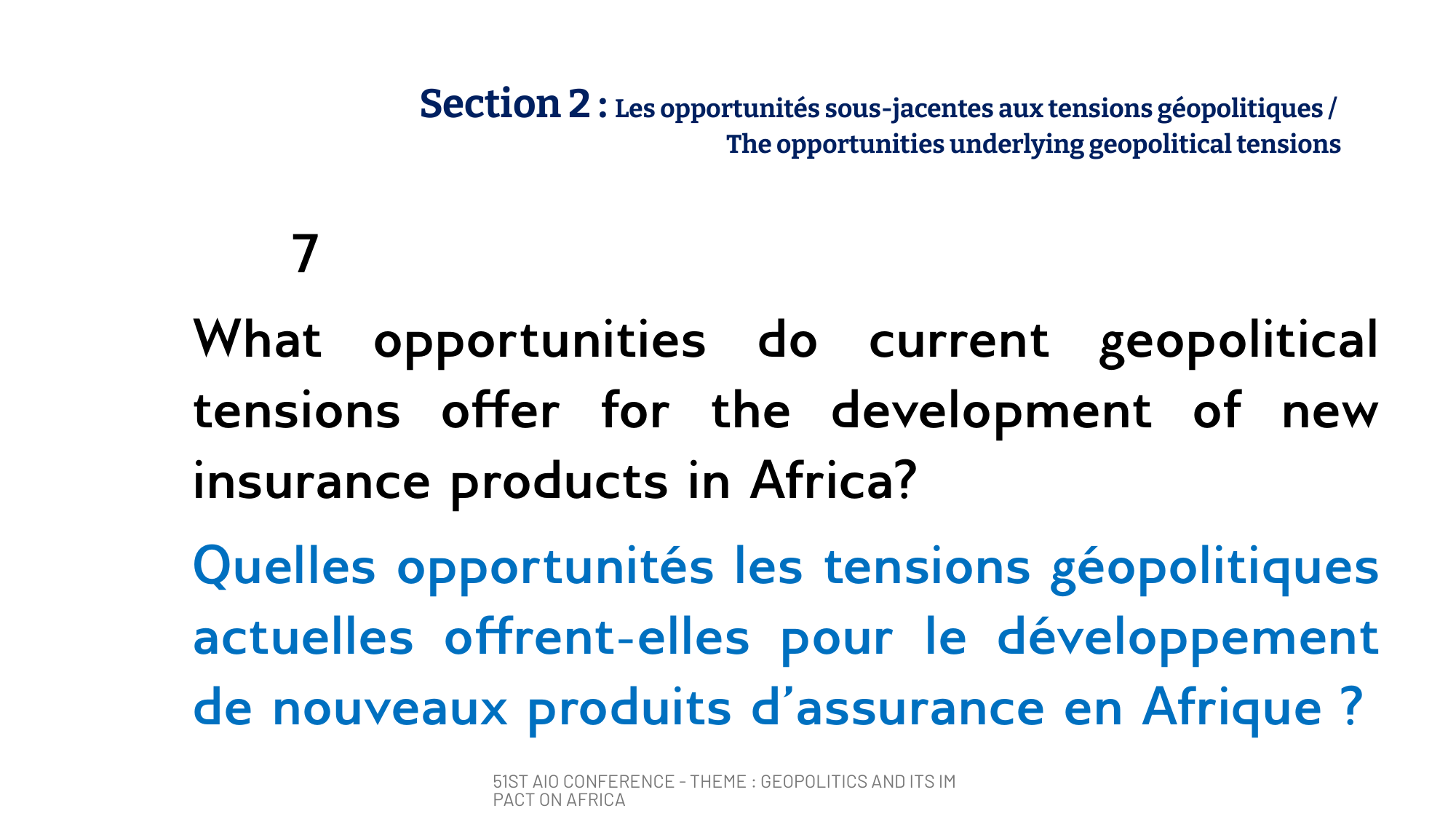

# Section 2 : Les opportunités sous-jacentes aux tensions géopolitiques / The opportunities underlying geopolitical tensions
					7
What opportunities do current geopolitical tensions offer for the development of new insurance products in Africa?
Quelles opportunités les tensions géopolitiques actuelles offrent-elles pour le développement de nouveaux produits d’assurance en Afrique ?
51ST AIO CONFERENCE - THEME : GEOPOLITICS AND ITS IMPACT ON AFRICA